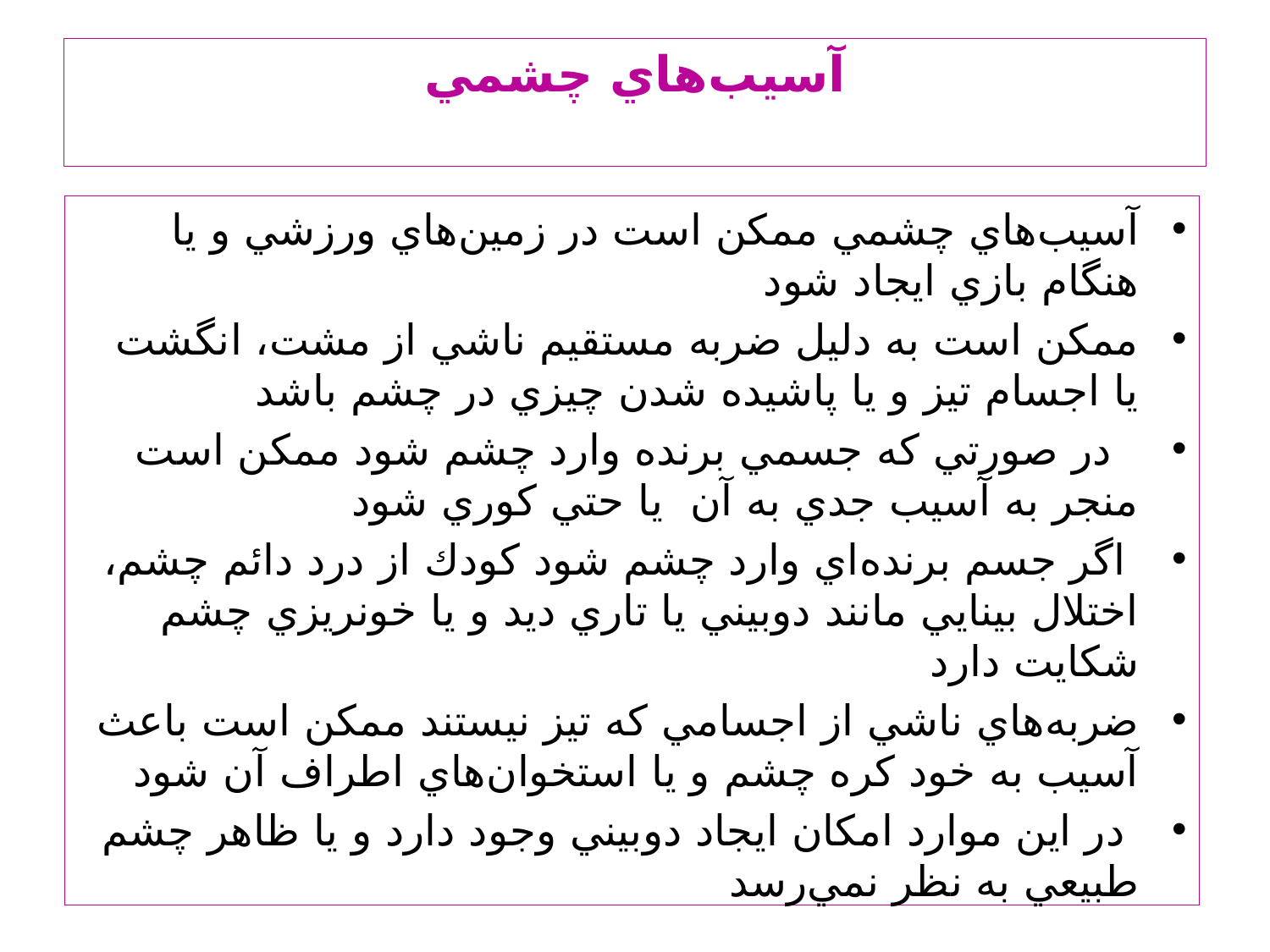

# آسيب‌هاي چشمي
آسيب‌هاي چشمي ممكن است در زمين‌هاي ورزشي و يا هنگام بازي ايجاد شود
ممكن است به دليل ضربه مستقيم ناشي از مشت، انگشت يا اجسام تيز و يا پاشيده شدن چيزي در چشم باشد
  در صورتي كه جسمي برنده وارد چشم شود ممكن است منجر به آسيب جدي به آن  يا حتي كوري شود
 اگر جسم برنده‌اي وارد چشم شود كودك از درد دائم چشم، اختلال بينايي مانند دوبيني يا تاري ديد و يا خونريزي چشم شكايت دارد
ضربه‌هاي ناشي از اجسامي كه تيز نيستند ممكن است باعث آسيب به خود كره چشم و يا استخوان‌هاي اطراف آن شود
 در اين موارد امكان ايجاد دوبيني وجود دارد و يا ظاهر چشم طبيعي به نظر نمي‌رسد